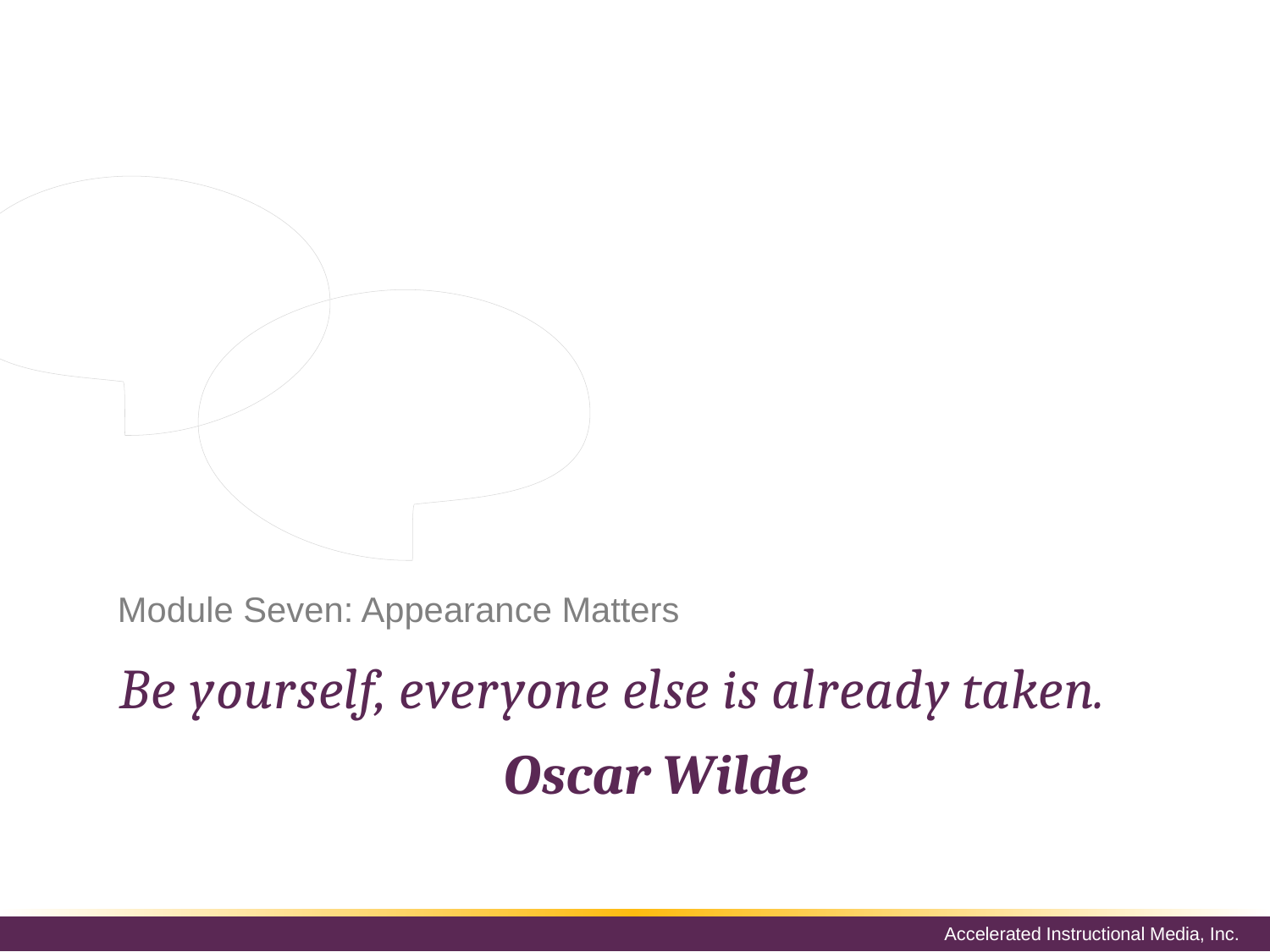

It is important that your appearance reflects your brand and gives off the image that you want to portray to the public. Taking the time and effort to develop your appearance will greatly improve your brand’s reputation.
# Module Seven: Appearance Matters
Be yourself, everyone else is already taken.
Oscar Wilde